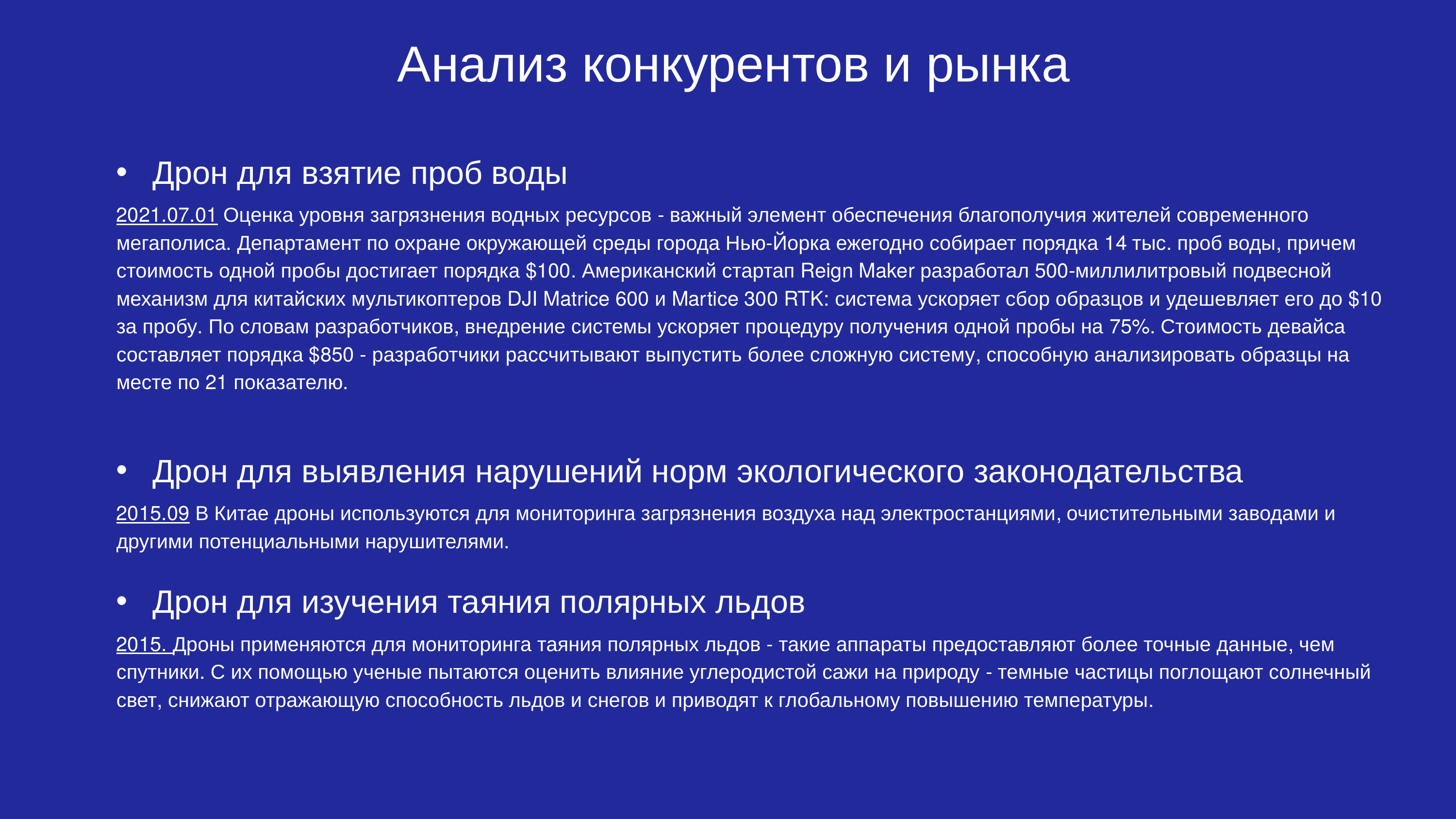

Анализ конкурентов и рынка
Дрон для взятие проб воды
2021.07.01 Оценка уровня загрязнения водных ресурсов - важный элемент обеспечения благополучия жителей современного мегаполиса. Департамент по охране окружающей среды города Нью-Йорка ежегодно собирает порядка 14 тыс. проб воды, причем стоимость одной пробы достигает порядка $100. Американский стартап Reign Maker разработал 500-миллилитровый подвесной механизм для китайских мультикоптеров DJI Matrice 600 и Martice 300 RTK: система ускоряет сбор образцов и удешевляет его до $10 за пробу. По словам разработчиков, внедрение системы ускоряет процедуру получения одной пробы на 75%. Стоимость девайса составляет порядка $850 - разработчики рассчитывают выпустить более сложную систему, способную анализировать образцы на месте по 21 показателю.

Дрон для выявления нарушений норм экологического законодательства
2015.09 В Китае дроны используются для мониторинга загрязнения воздуха над электростанциями, очистительными заводами и другими потенциальными нарушителями.
Дрон для изучения таяния полярных льдов
2015. Дроны применяются для мониторинга таяния полярных льдов - такие аппараты предоставляют более точные данные, чем спутники. С их помощью ученые пытаются оценить влияние углеродистой сажи на природу - темные частицы поглощают солнечный свет, снижают отражающую способность льдов и снегов и приводят к глобальному повышению температуры.